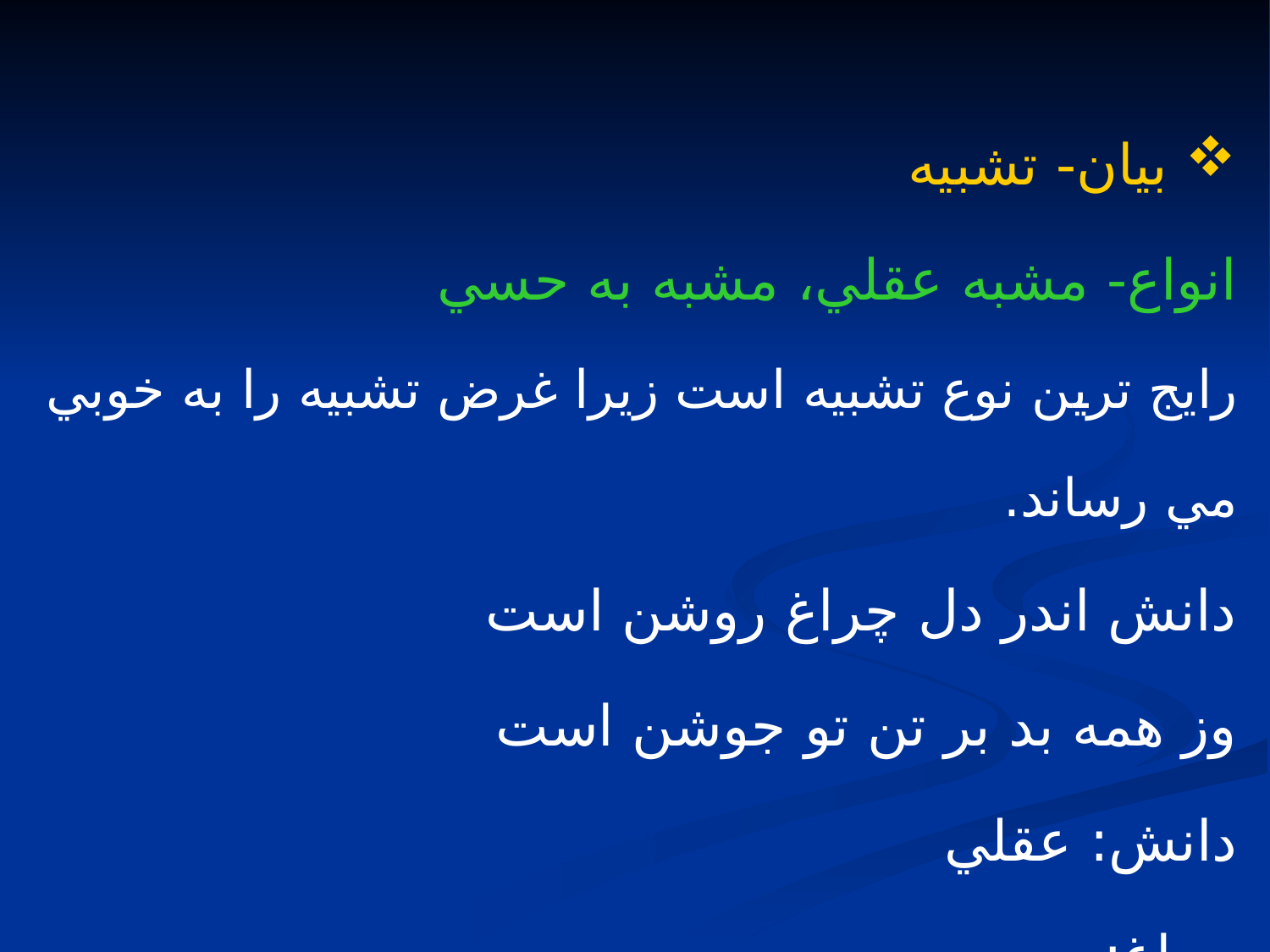

بيان- تشبيه
انواع- مشبه عقلي، مشبه به حسي
رايج ترين نوع تشبيه است زيرا غرض تشبيه را به خوبي مي رساند.
دانش اندر دل چراغ روشن است
وز همه بد بر تن تو جوشن است
دانش: عقلي
چراغ: حسي